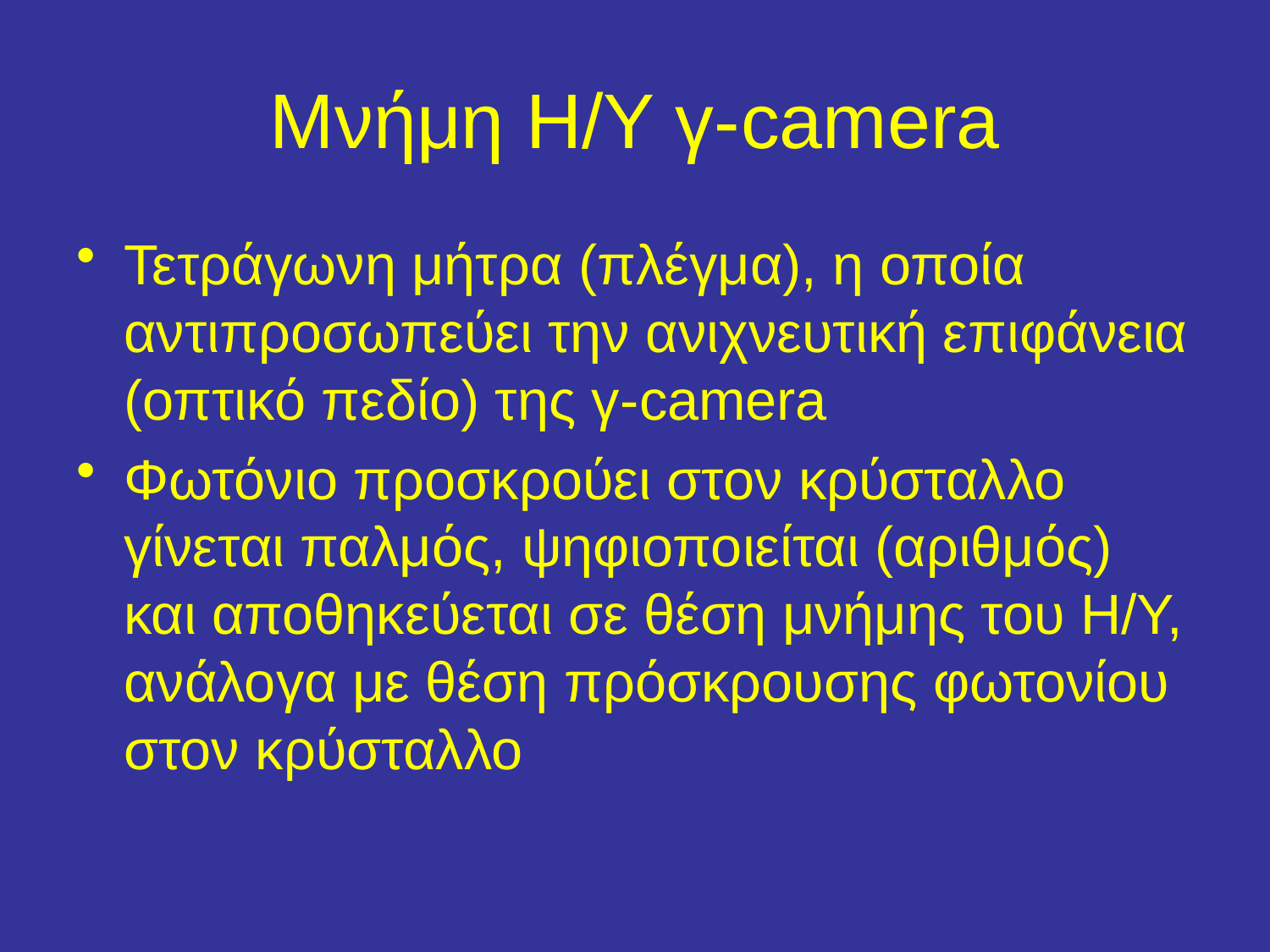

# Μνήμη Η/Υ γ-camera
Τετράγωνη μήτρα (πλέγμα), η οποία αντιπροσωπεύει την ανιχνευτική επιφάνεια (οπτικό πεδίο) της γ-camera
Φωτόνιο προσκρούει στον κρύσταλλο γίνεται παλμός, ψηφιοποιείται (αριθμός) και αποθηκεύεται σε θέση μνήμης του Η/Υ, ανάλογα με θέση πρόσκρουσης φωτονίου στον κρύσταλλο